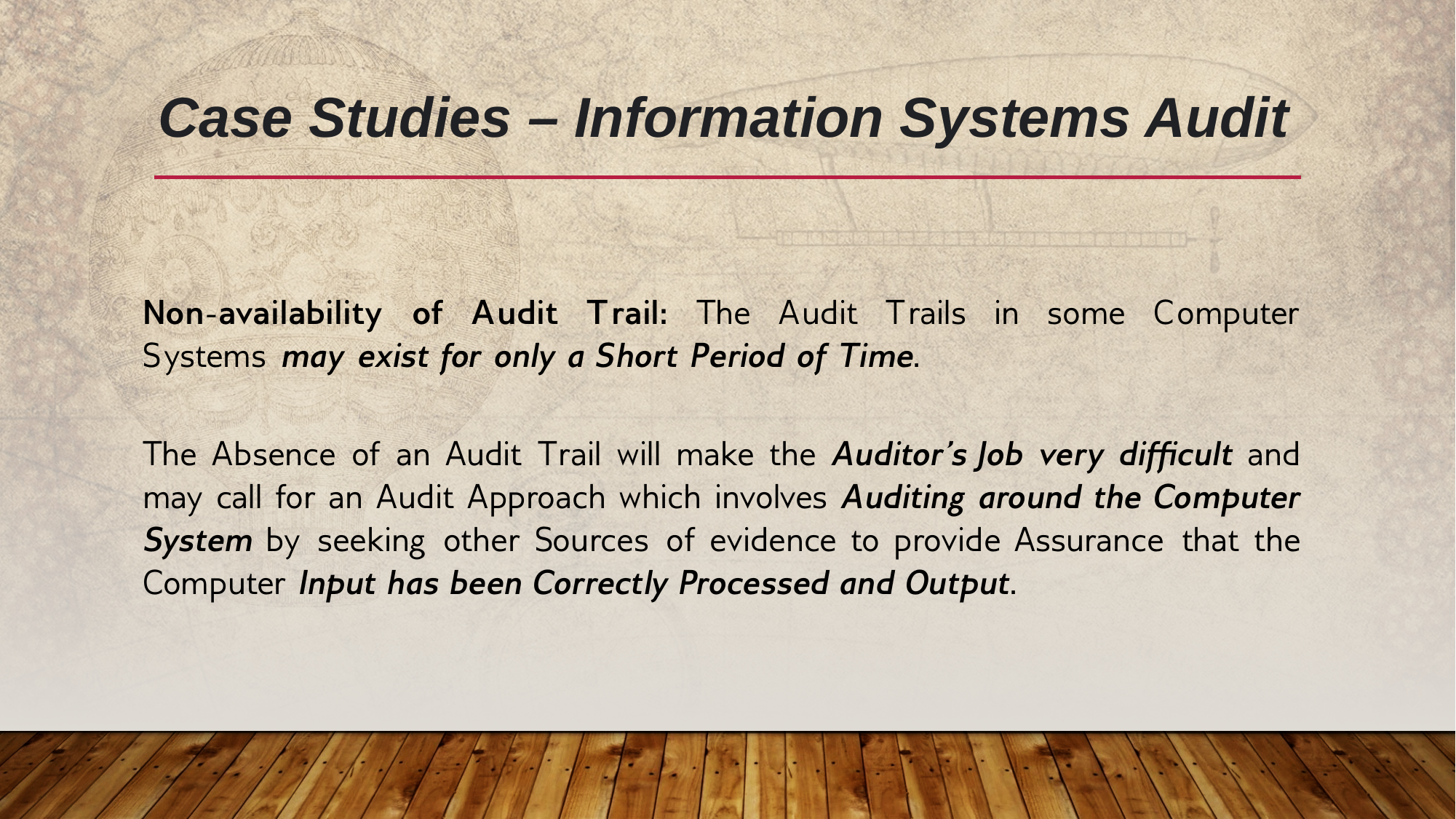

# Case Studies – Information Systems Audit

Non-availability of Audit Trail: The Audit Trails in some Computer Systems may exist for only a Short Period of Time.

The Absence of an Audit Trail will make the Auditor’s Job very difficult and may call for an Audit Approach which involves Auditing around the Computer System by seeking other Sources of evidence to provide Assurance that the Computer Input has been Correctly Processed and Output.